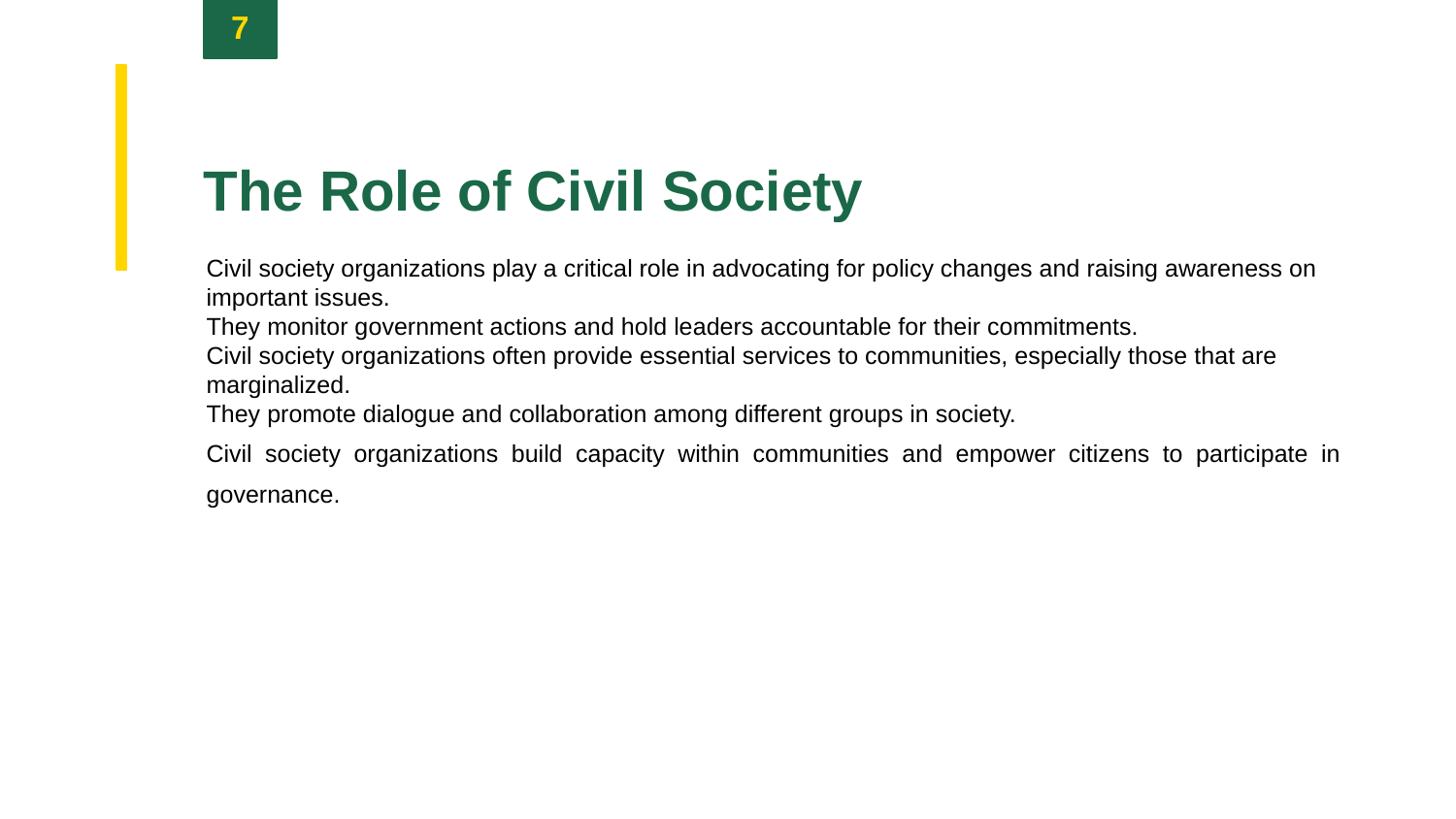

7

The Role of Civil Society
Civil society organizations play a critical role in advocating for policy changes and raising awareness on important issues.
They monitor government actions and hold leaders accountable for their commitments.
Civil society organizations often provide essential services to communities, especially those that are marginalized.
They promote dialogue and collaboration among different groups in society.
Civil society organizations build capacity within communities and empower citizens to participate in governance.